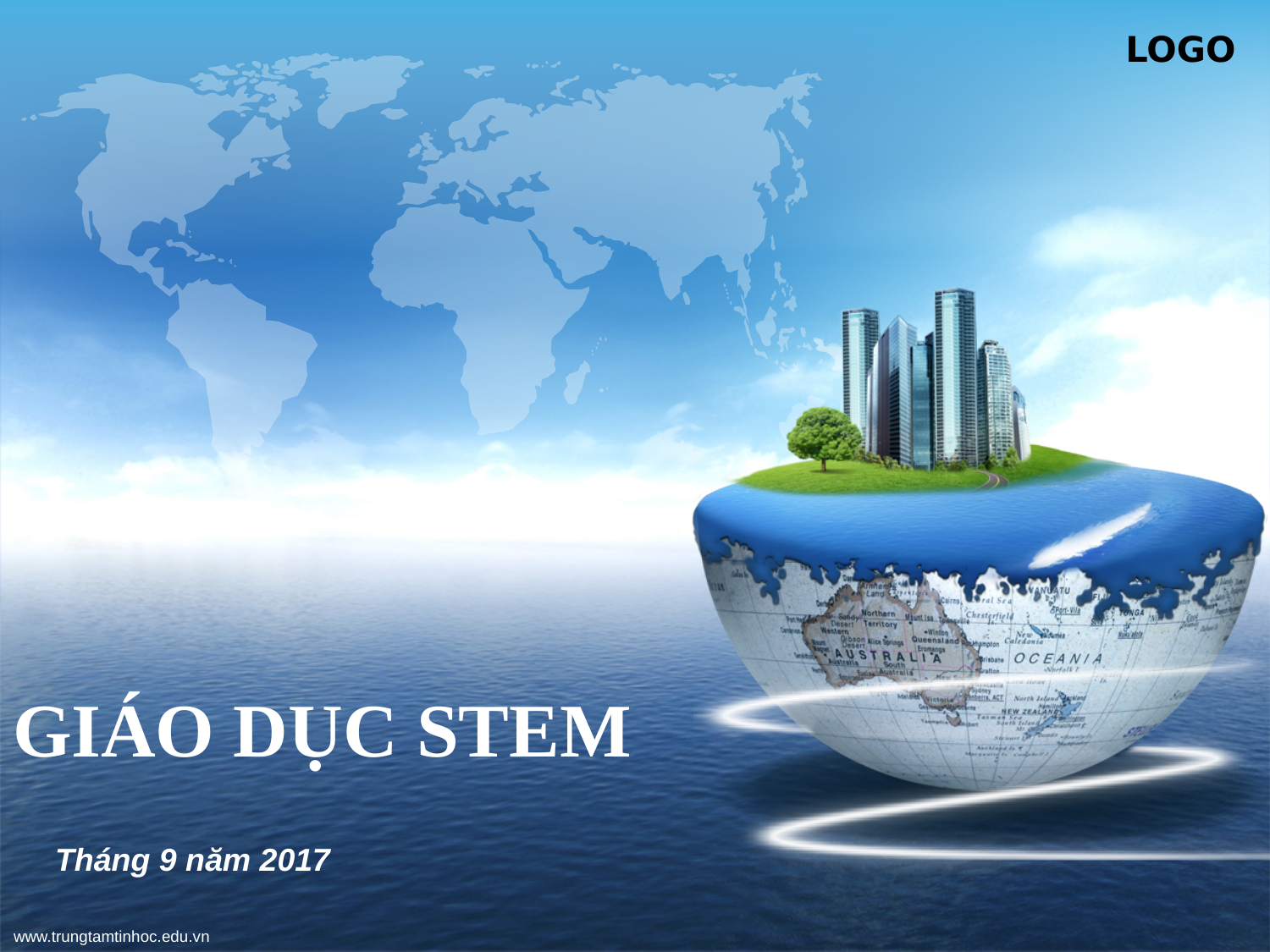

# GIÁO DỤC STEM
Tháng 9 năm 2017